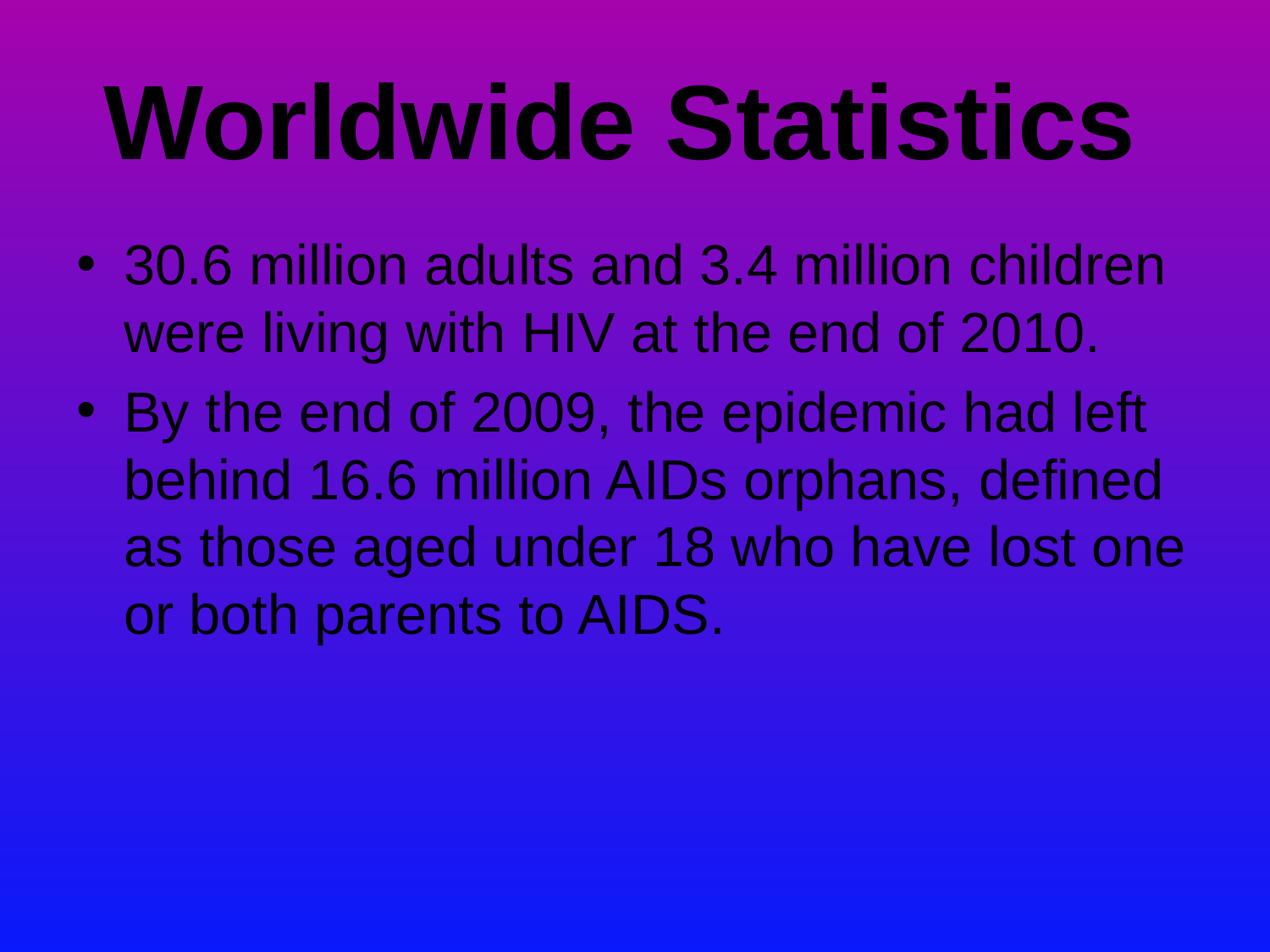

# Worldwide Statistics
30.6 million adults and 3.4 million children were living with HIV at the end of 2010.
By the end of 2009, the epidemic had left behind 16.6 million AIDs orphans, defined as those aged under 18 who have lost one or both parents to AIDS.